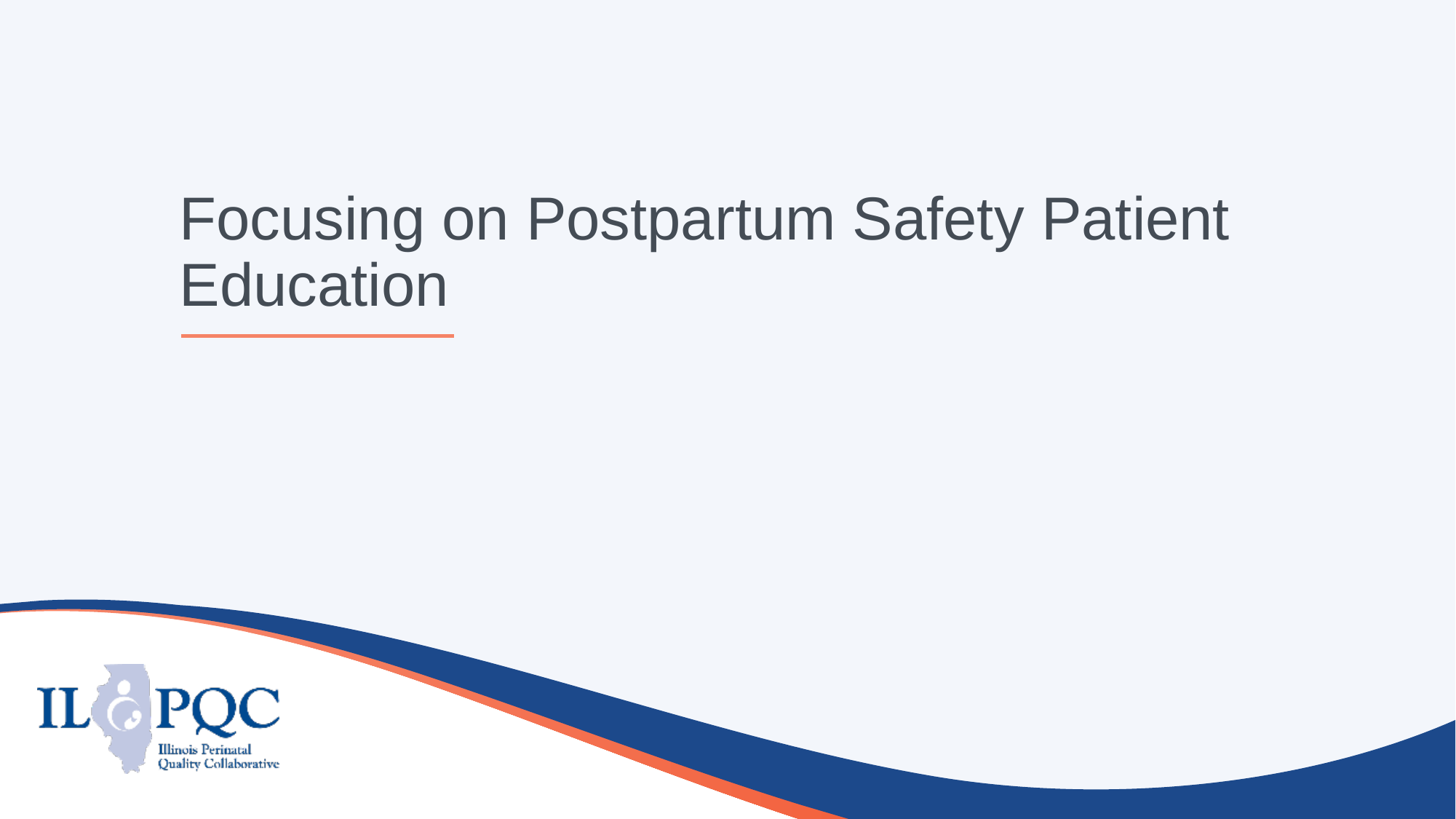

# Focusing on Postpartum Safety Patient Education